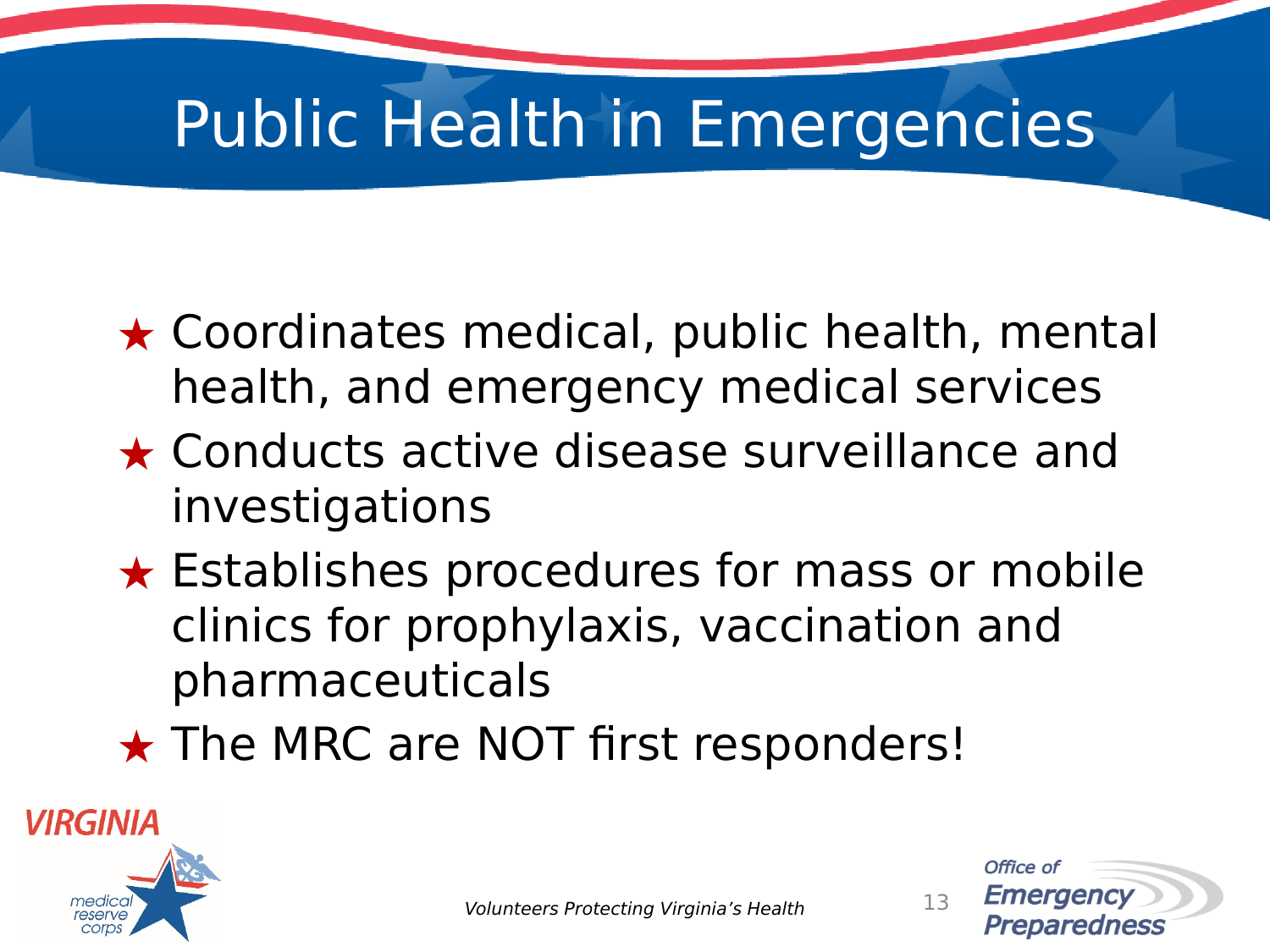

# Public Health in Emergencies
Coordinates medical, public health, mental health, and emergency medical services
Conducts active disease surveillance and investigations
Establishes procedures for mass or mobile clinics for prophylaxis, vaccination and pharmaceuticals
The MRC are NOT first responders!
Volunteers Protecting Virginia’s Health
13